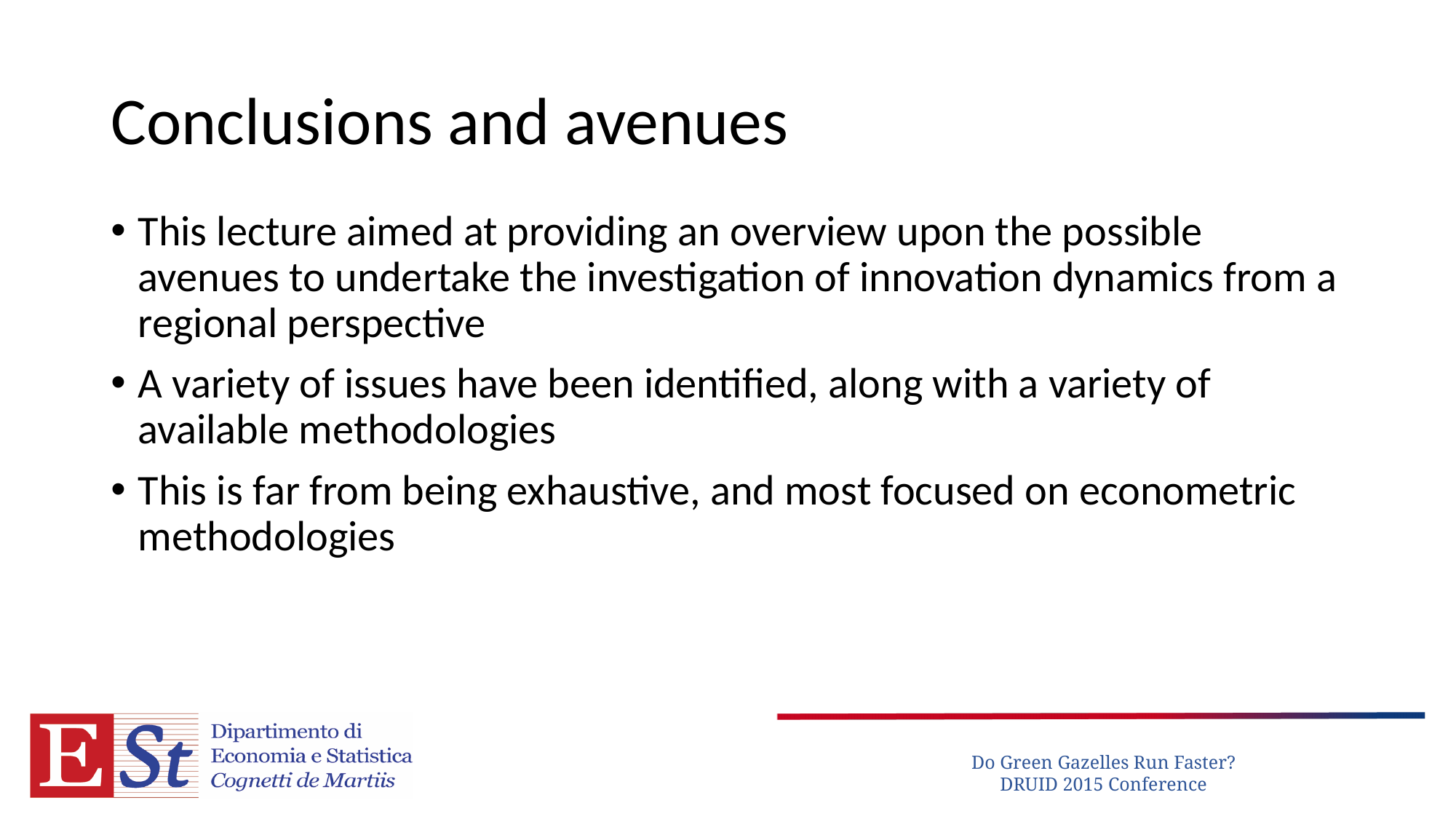

# Conclusions and avenues
This lecture aimed at providing an overview upon the possible avenues to undertake the investigation of innovation dynamics from a regional perspective
A variety of issues have been identified, along with a variety of available methodologies
This is far from being exhaustive, and most focused on econometric methodologies